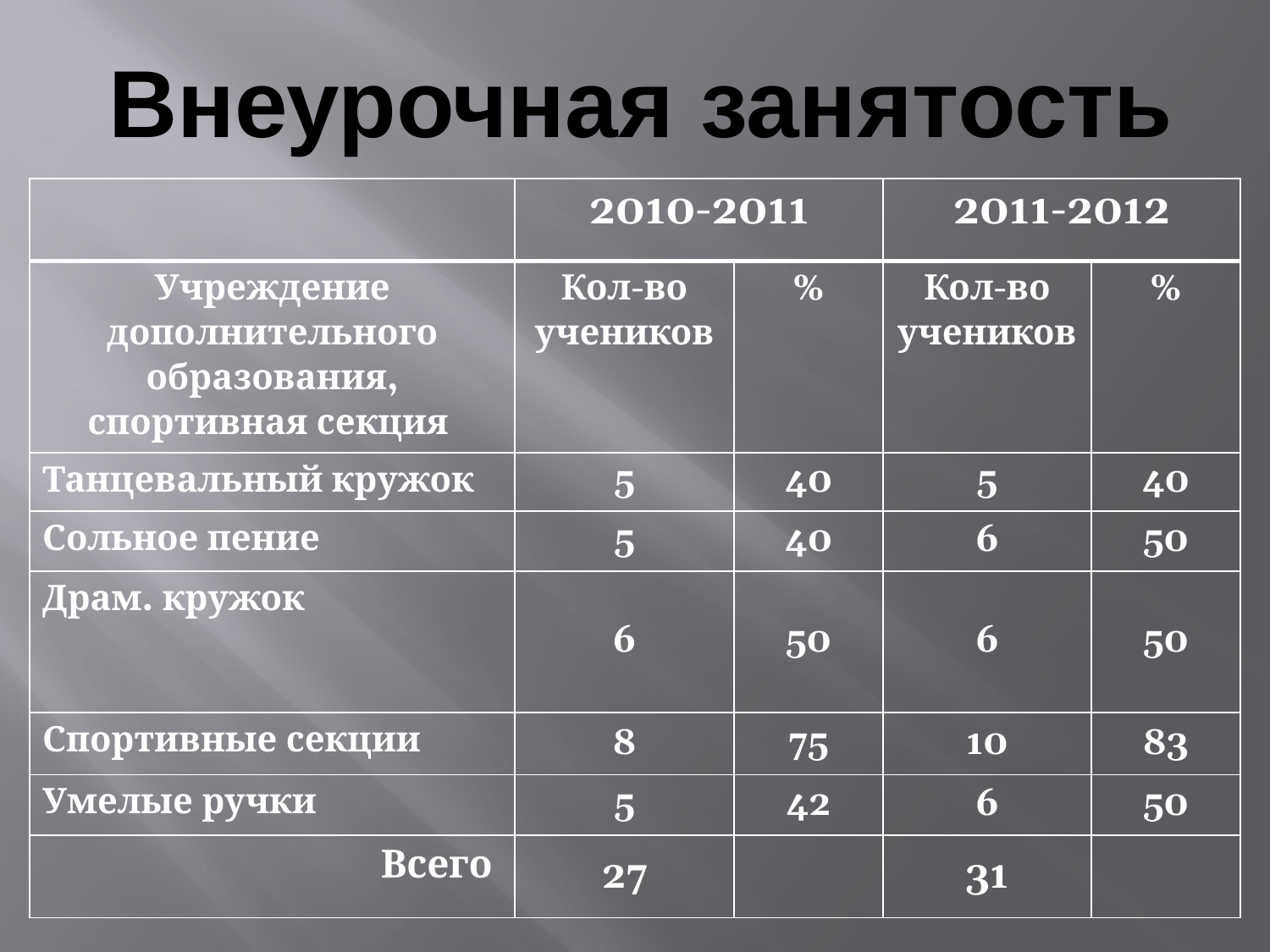

# Внеурочная занятость
|  | 2010-2011 |  | 2011-2012 |  |
| --- | --- | --- | --- | --- |
| Учреждение дополнительного образования, спортивная секция | Кол-во учеников | % | Кол-во учеников | % |
| Танцевальный кружок | 5 | 40 | 5 | 40 |
| Сольное пение | 5 | 40 | 6 | 50 |
| Драм. кружок | 6 | 50 | 6 | 50 |
| Спортивные секции | 8 | 75 | 10 | 83 |
| Умелые ручки | 5 | 42 | 6 | 50 |
| Всего | 27 |  | 31 |  |